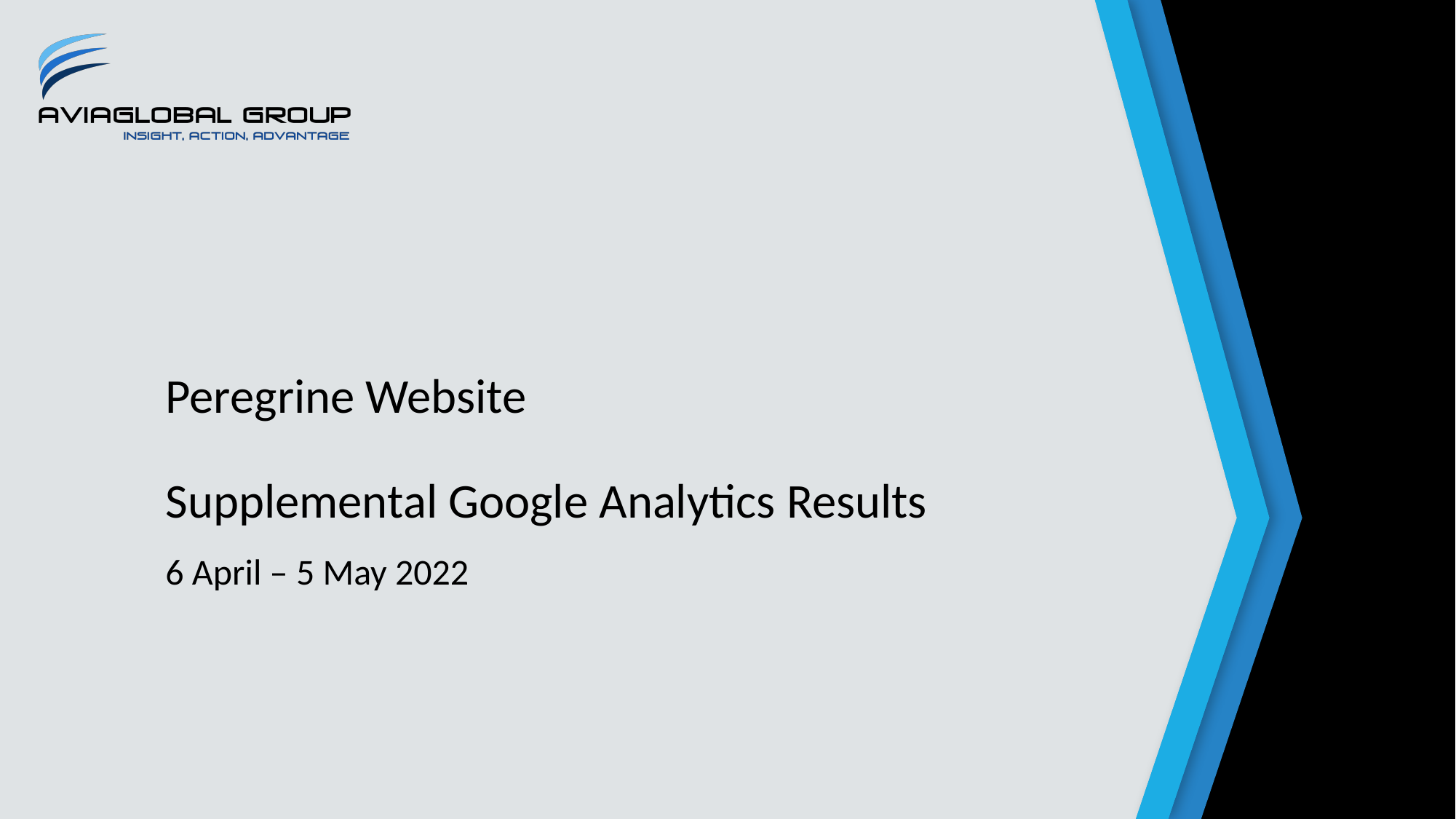

# Peregrine Website Supplemental Google Analytics Results
6 April – 5 May 2022